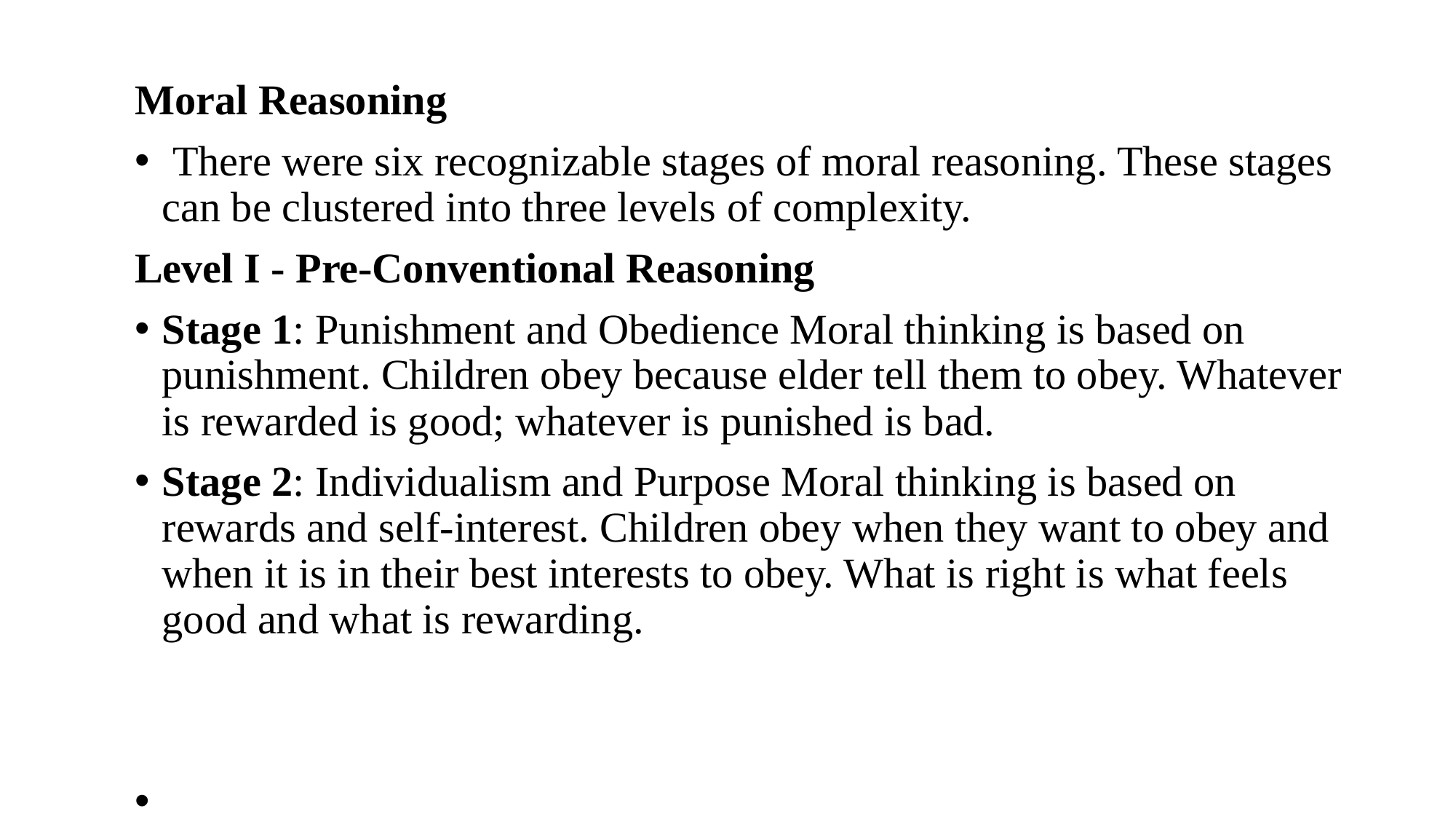

Moral Reasoning
 There were six recognizable stages of moral reasoning. These stages can be clustered into three levels of complexity.
Level I - Pre-Conventional Reasoning
Stage 1: Punishment and Obedience Moral thinking is based on punishment. Children obey because elder tell them to obey. Whatever is rewarded is good; whatever is punished is bad.
Stage 2: Individualism and Purpose Moral thinking is based on rewards and self-interest. Children obey when they want to obey and when it is in their best interests to obey. What is right is what feels good and what is rewarding.